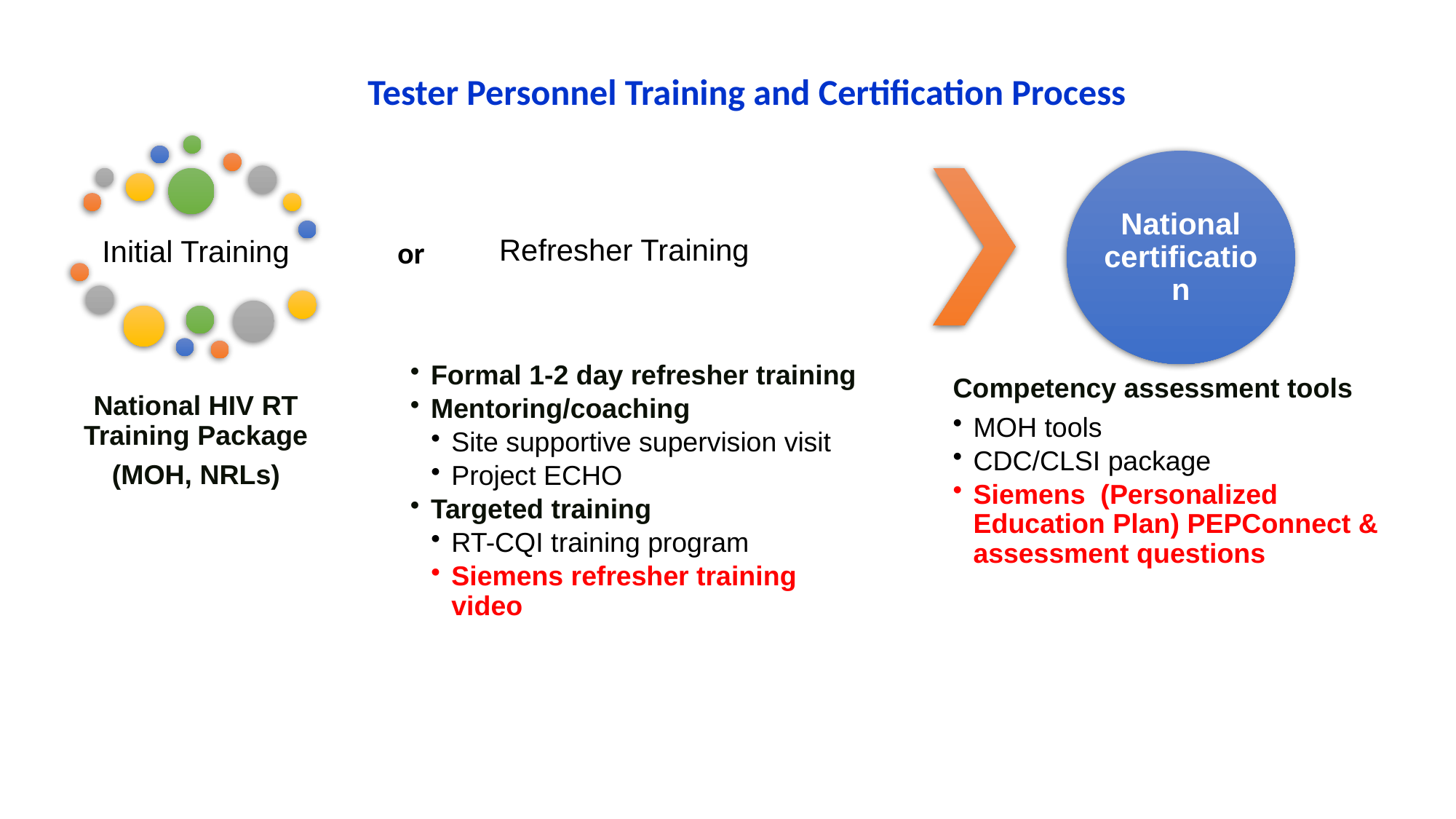

Tester Personnel Training and Certification Process

National certification

Refresher Training

Initial Training

or

Formal 1-2 day refresher training
Mentoring/coaching
Site supportive supervision visit
Project ECHO
Targeted training
RT-CQI training program
Siemens refresher training video
National HIV RT Training Package
(MOH, NRLs)
Competency assessment tools
MOH tools
CDC/CLSI package
Siemens  (Personalized Education Plan) PEPConnect & assessment questions